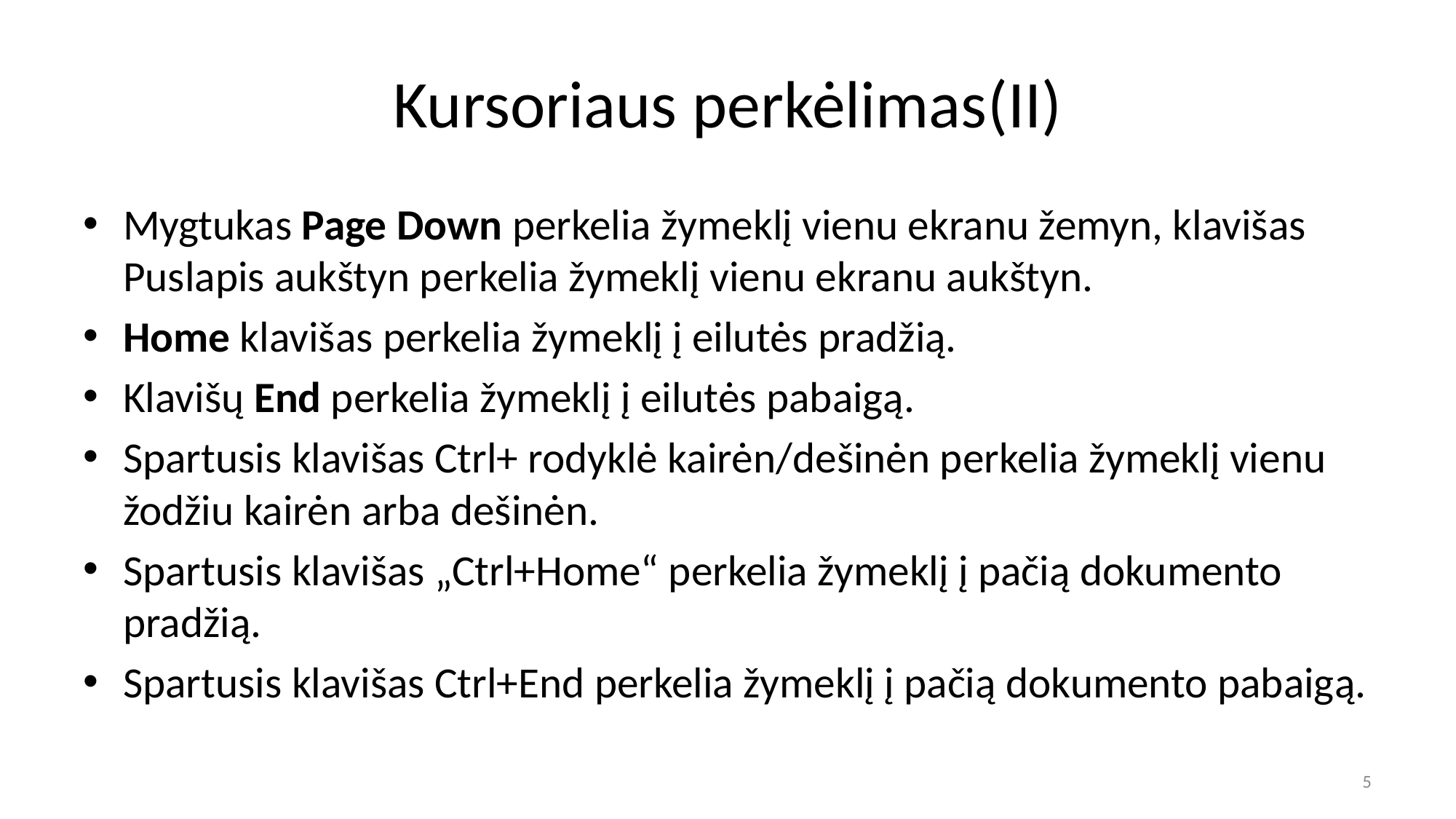

# Kursoriaus perkėlimas(II)
Mygtukas Page Down perkelia žymeklį vienu ekranu žemyn, klavišas Puslapis aukštyn perkelia žymeklį vienu ekranu aukštyn.
Home klavišas perkelia žymeklį į eilutės pradžią.
Klavišų End perkelia žymeklį į eilutės pabaigą.
Spartusis klavišas Ctrl+ rodyklė kairėn/dešinėn perkelia žymeklį vienu žodžiu kairėn arba dešinėn.
Spartusis klavišas „Ctrl+Home“ perkelia žymeklį į pačią dokumento pradžią.
Spartusis klavišas Ctrl+End perkelia žymeklį į pačią dokumento pabaigą.

5